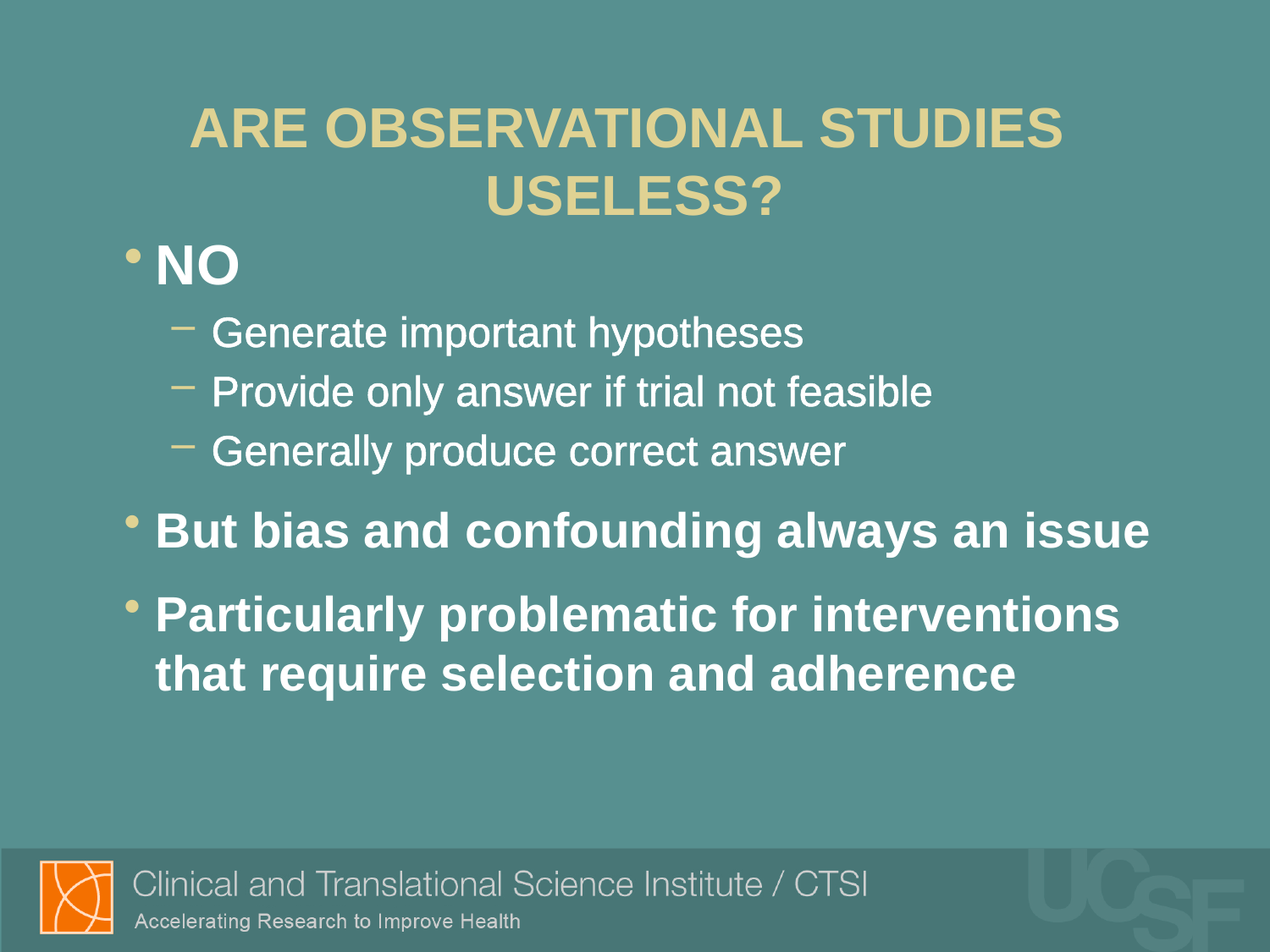

# ARE OBSERVATIONAL STUDIES USELESS?
NO
Generate important hypotheses
Provide only answer if trial not feasible
Generally produce correct answer
But bias and confounding always an issue
Particularly problematic for interventions that require selection and adherence